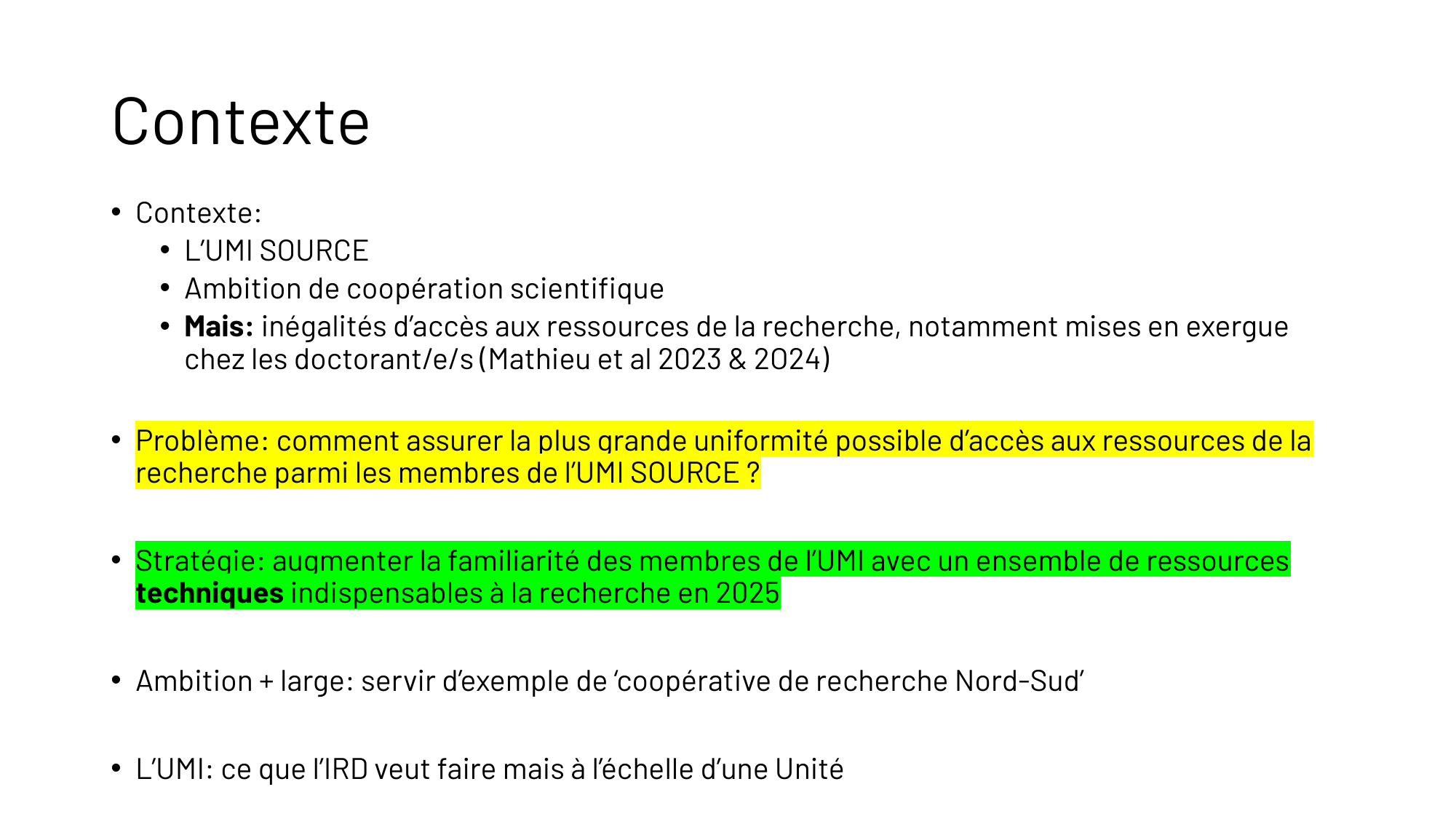

# Contexte
Contexte:
L’UMI SOURCE
Ambition de coopération scientifique
Mais: inégalités d’accès aux ressources de la recherche, notamment mises en exergue chez les doctorant/e/s (Mathieu et al 2023 & 2O24)

Problème: comment assurer la plus grande uniformité possible d’accès aux ressources de la recherche parmi les membres de l’UMI SOURCE ?

Stratégie: augmenter la familiarité des membres de l’UMI avec un ensemble de ressources techniques indispensables à la recherche en 2025

Ambition + large: servir d’exemple de ‘coopérative de recherche Nord-Sud’

L’UMI: ce que l’IRD veut faire mais à l’échelle d’une Unité